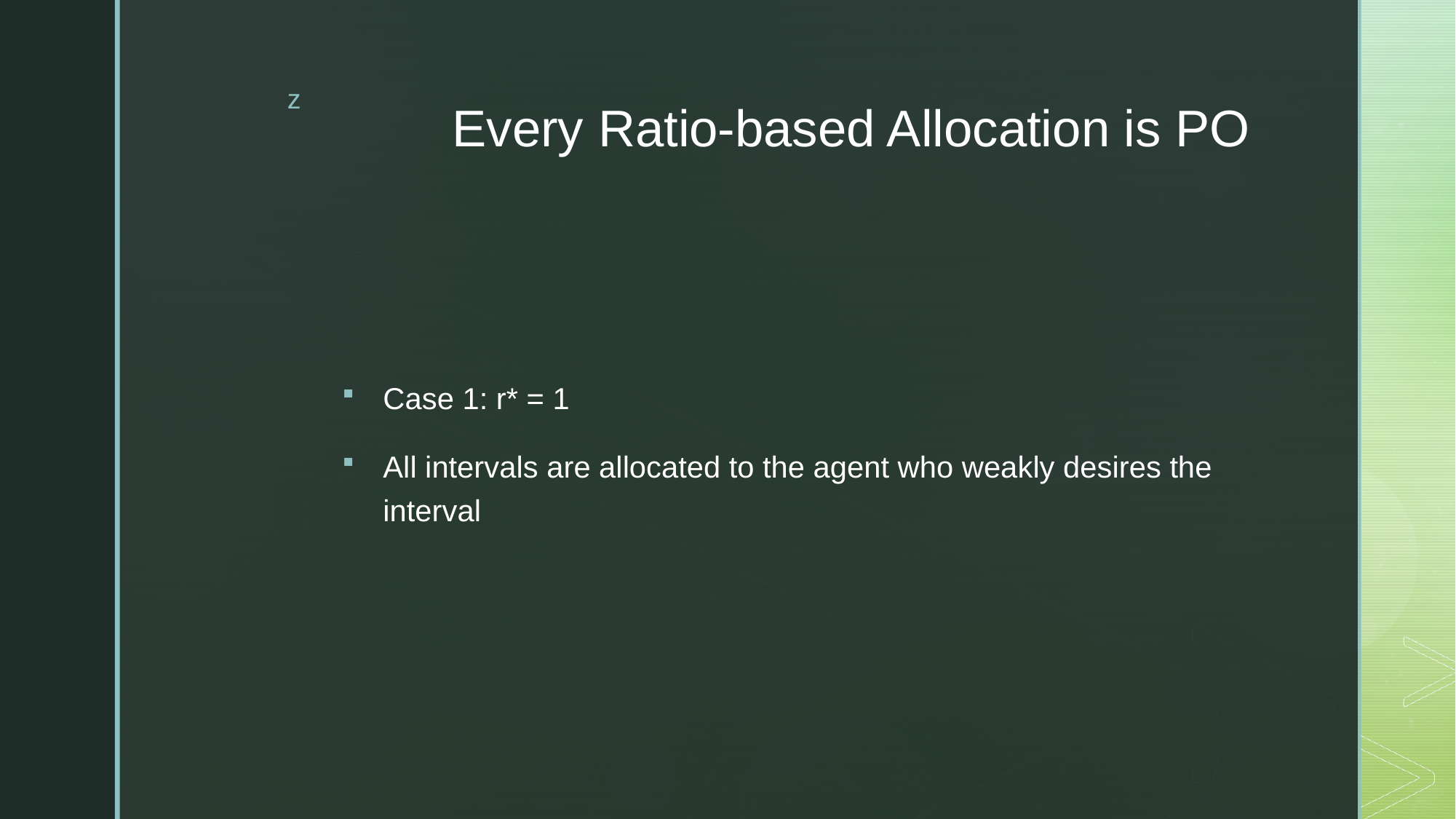

# Every Ratio-based Allocation is PO
Case 1: r* = 1
All intervals are allocated to the agent who weakly desires the interval